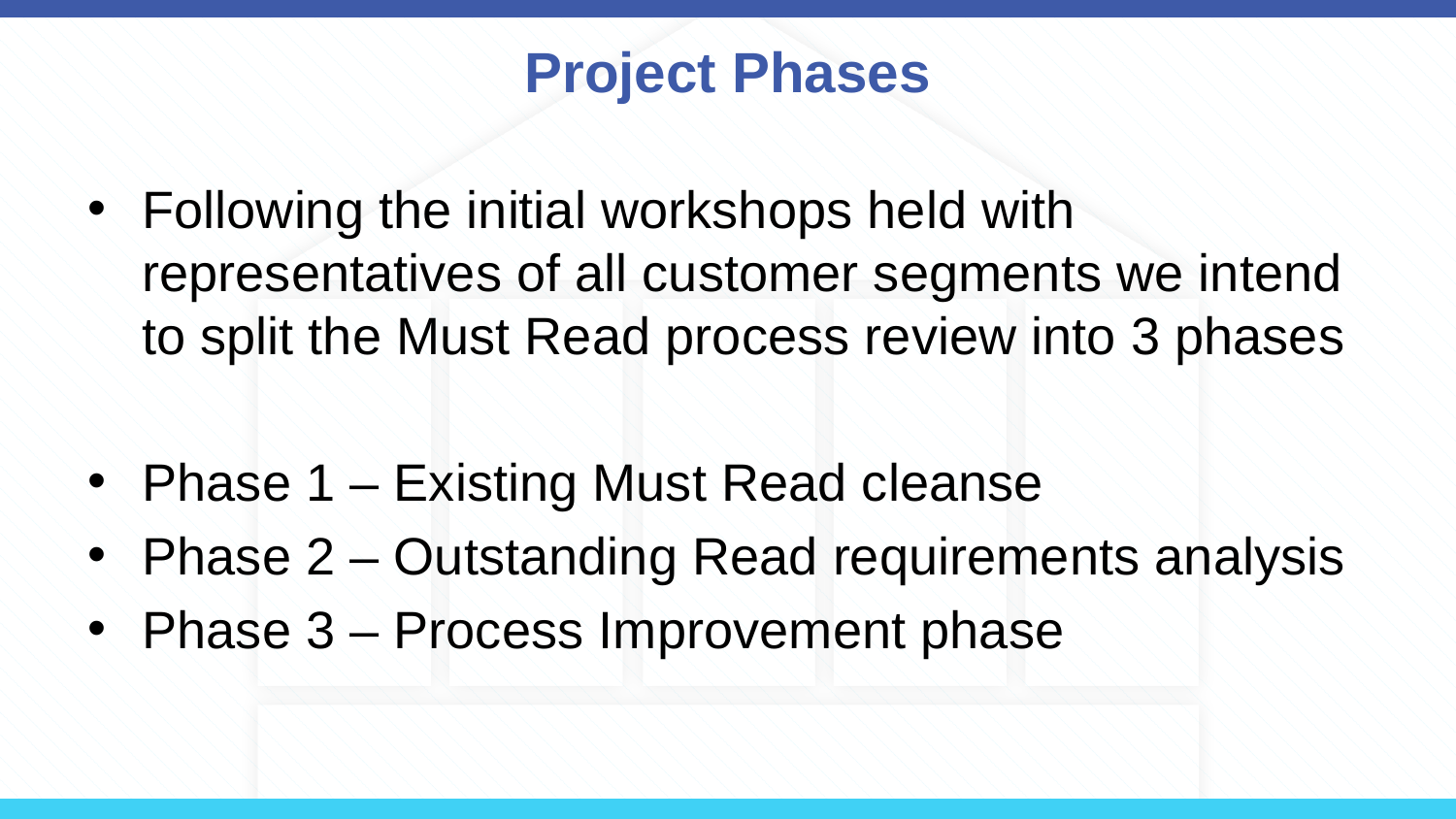

# Project Phases
Following the initial workshops held with representatives of all customer segments we intend to split the Must Read process review into 3 phases

Phase 1 – Existing Must Read cleanse
Phase 2 – Outstanding Read requirements analysis
Phase 3 – Process Improvement phase